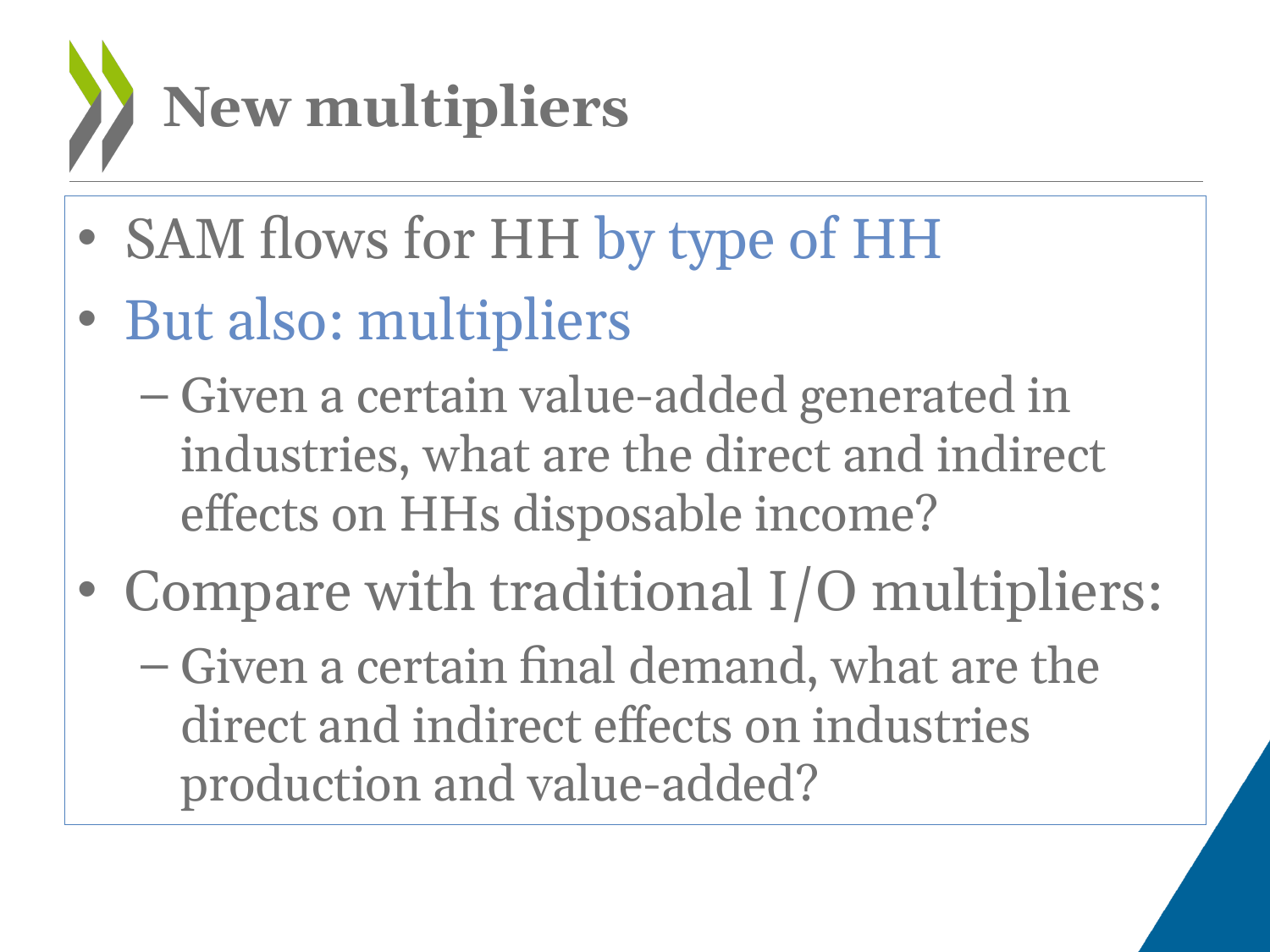

# New multipliers
SAM flows for HH by type of HH
But also: multipliers
Given a certain value-added generated in industries, what are the direct and indirect effects on HHs disposable income?
Compare with traditional I/O multipliers:
Given a certain final demand, what are the direct and indirect effects on industries production and value-added?